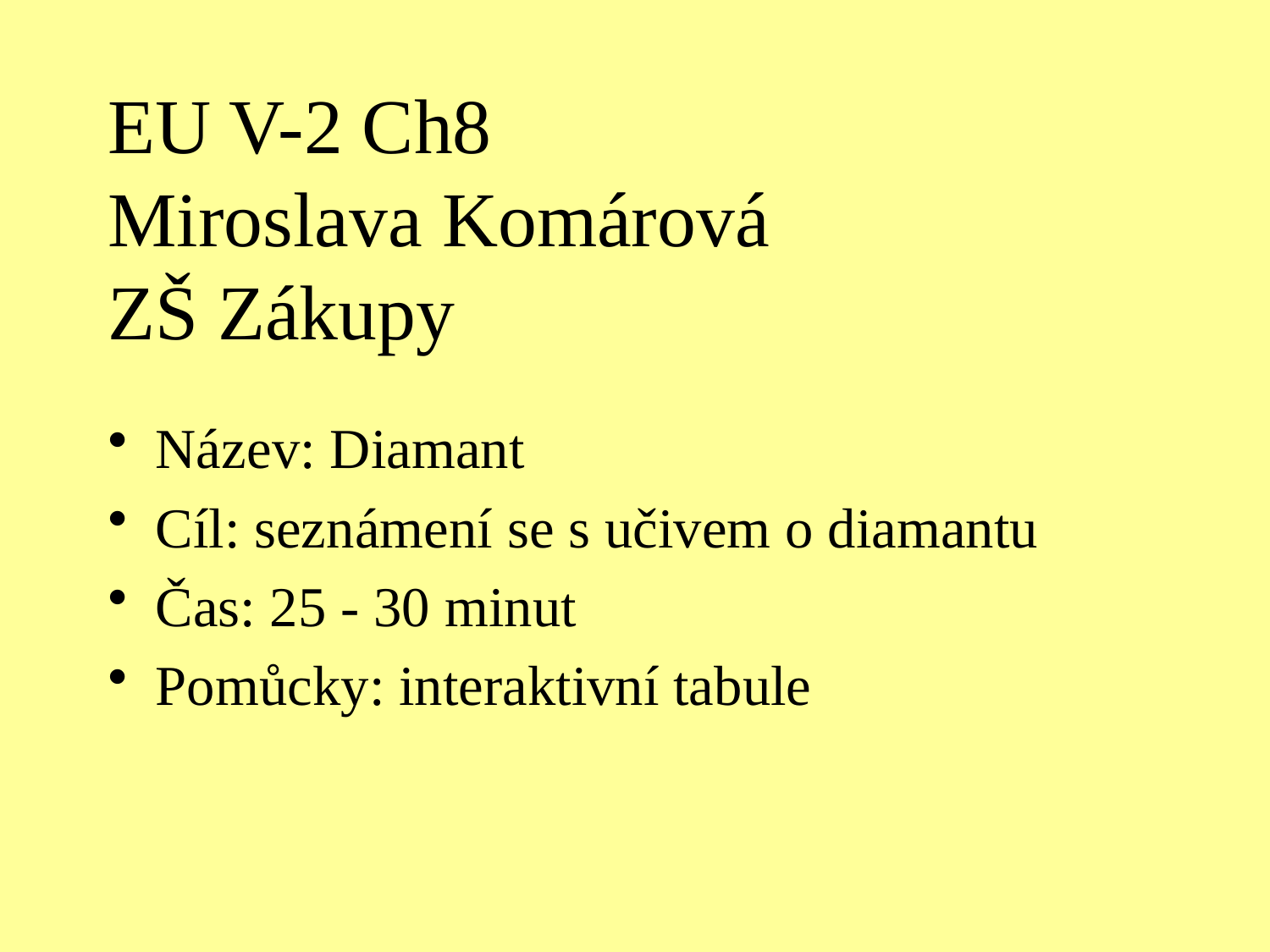

# EU V-2 Ch8 Miroslava Komárová ZŠ Zákupy
Název: Diamant
Cíl: seznámení se s učivem o diamantu
Čas: 25 - 30 minut
Pomůcky: interaktivní tabule